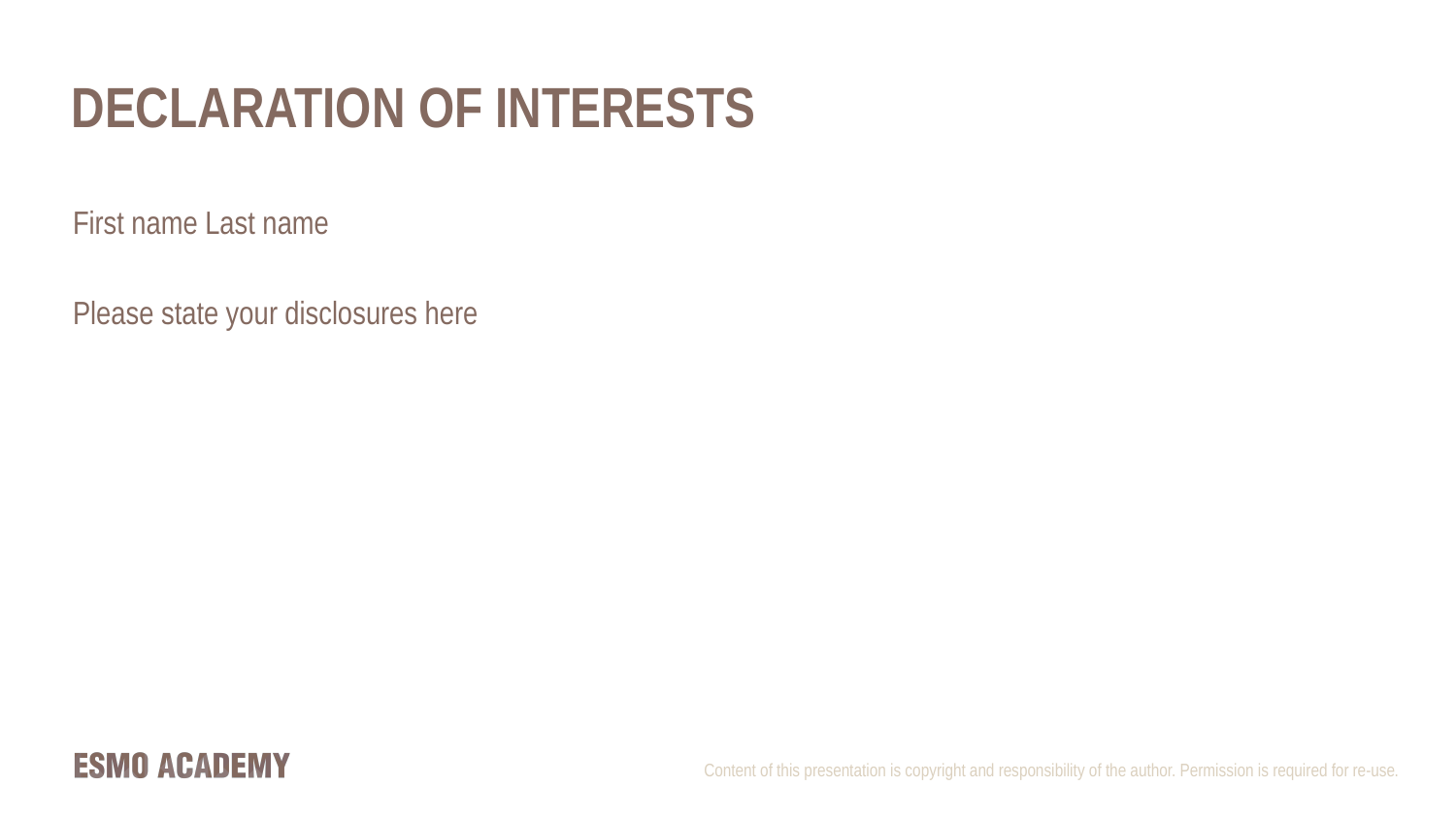

# DECLARATION OF INTERESTS
First name Last name

Please state your disclosures here